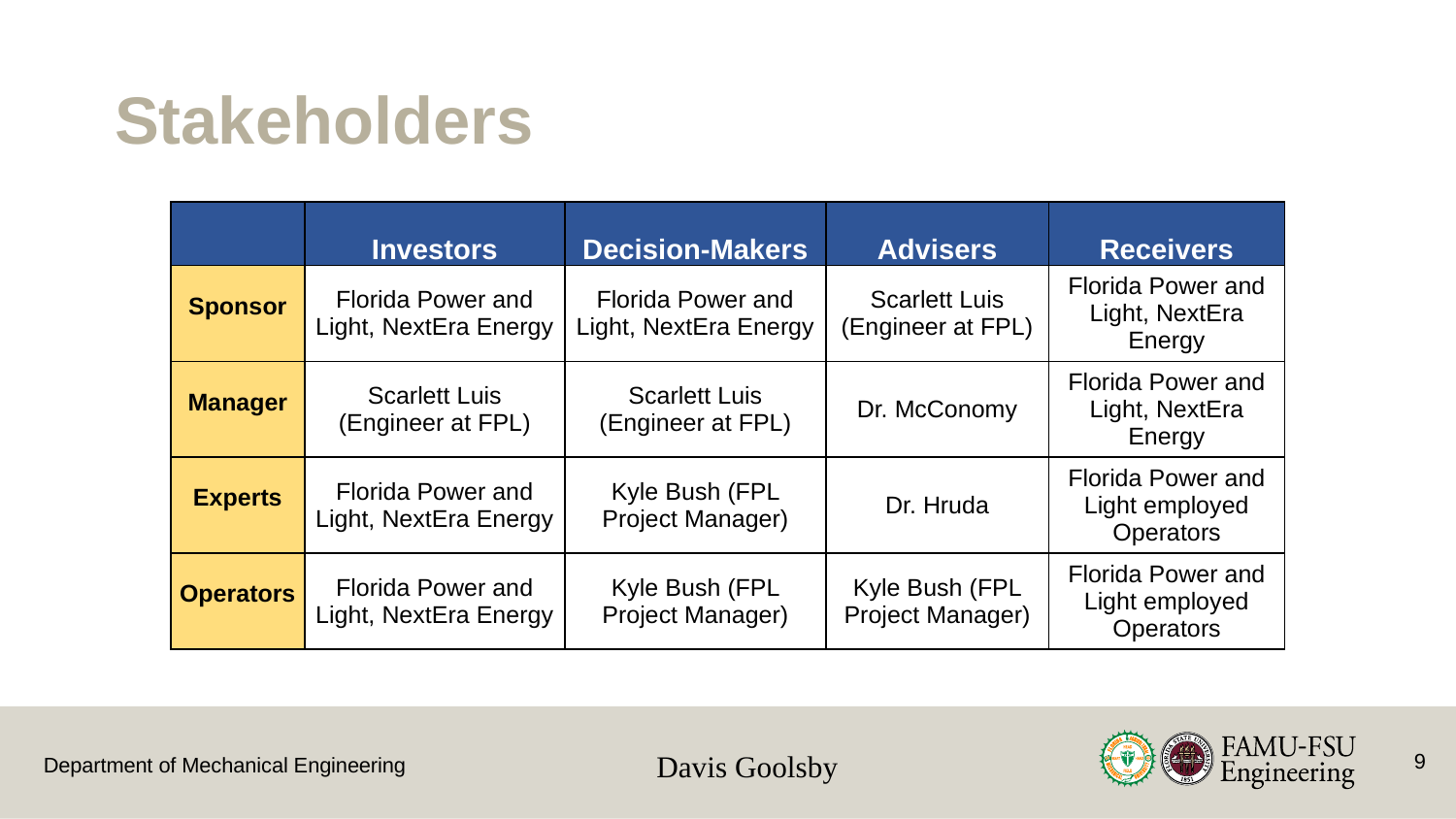

# Stakeholders
|  | Investors | Decision-Makers | Advisers | Receivers |
| --- | --- | --- | --- | --- |
| Sponsor | Florida Power and Light, NextEra Energy | Florida Power and Light, NextEra Energy | Scarlett Luis (Engineer at FPL) | Florida Power and Light, NextEra Energy |
| Manager | Scarlett Luis (Engineer at FPL) | Scarlett Luis (Engineer at FPL) | Dr. McConomy | Florida Power and Light, NextEra Energy |
| Experts | Florida Power and Light, NextEra Energy | Kyle Bush (FPL Project Manager) | Dr. Hruda | Florida Power and Light employed Operators |
| Operators | Florida Power and Light, NextEra Energy | Kyle Bush (FPL Project Manager) | Kyle Bush (FPL Project Manager) | Florida Power and Light employed Operators |
Davis Goolsby
9